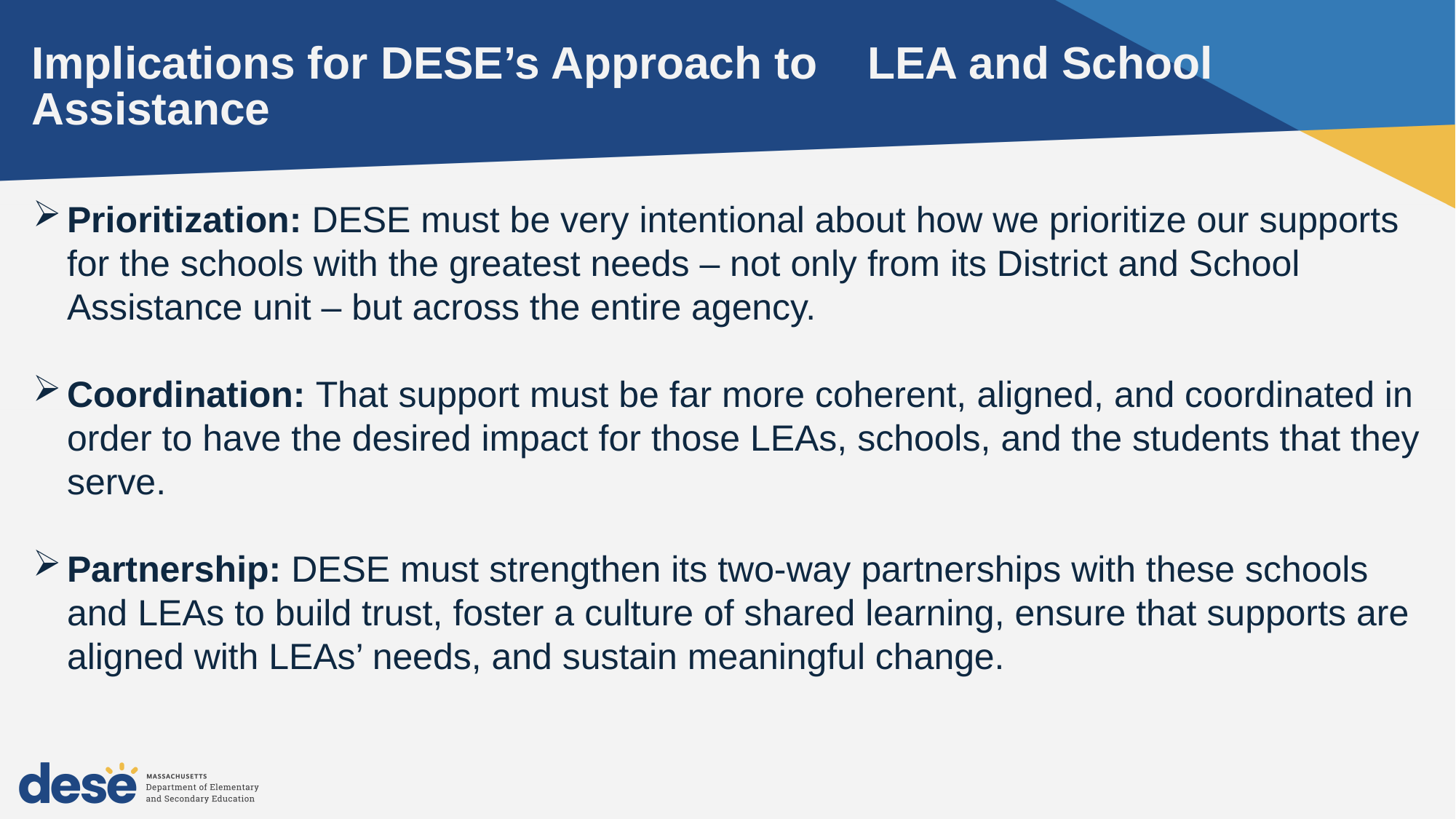

# Implications for DESE’s Approach to    LEA and School Assistance
Prioritization: DESE must be very intentional about how we prioritize our supports for the schools with the greatest needs – not only from its District and School Assistance unit – but across the entire agency.

Coordination: That support must be far more coherent, aligned, and coordinated in order to have the desired impact for those LEAs, schools, and the students that they serve.

Partnership: DESE must strengthen its two-way partnerships with these schools and LEAs to build trust, foster a culture of shared learning, ensure that supports are aligned with LEAs’ needs, and sustain meaningful change.